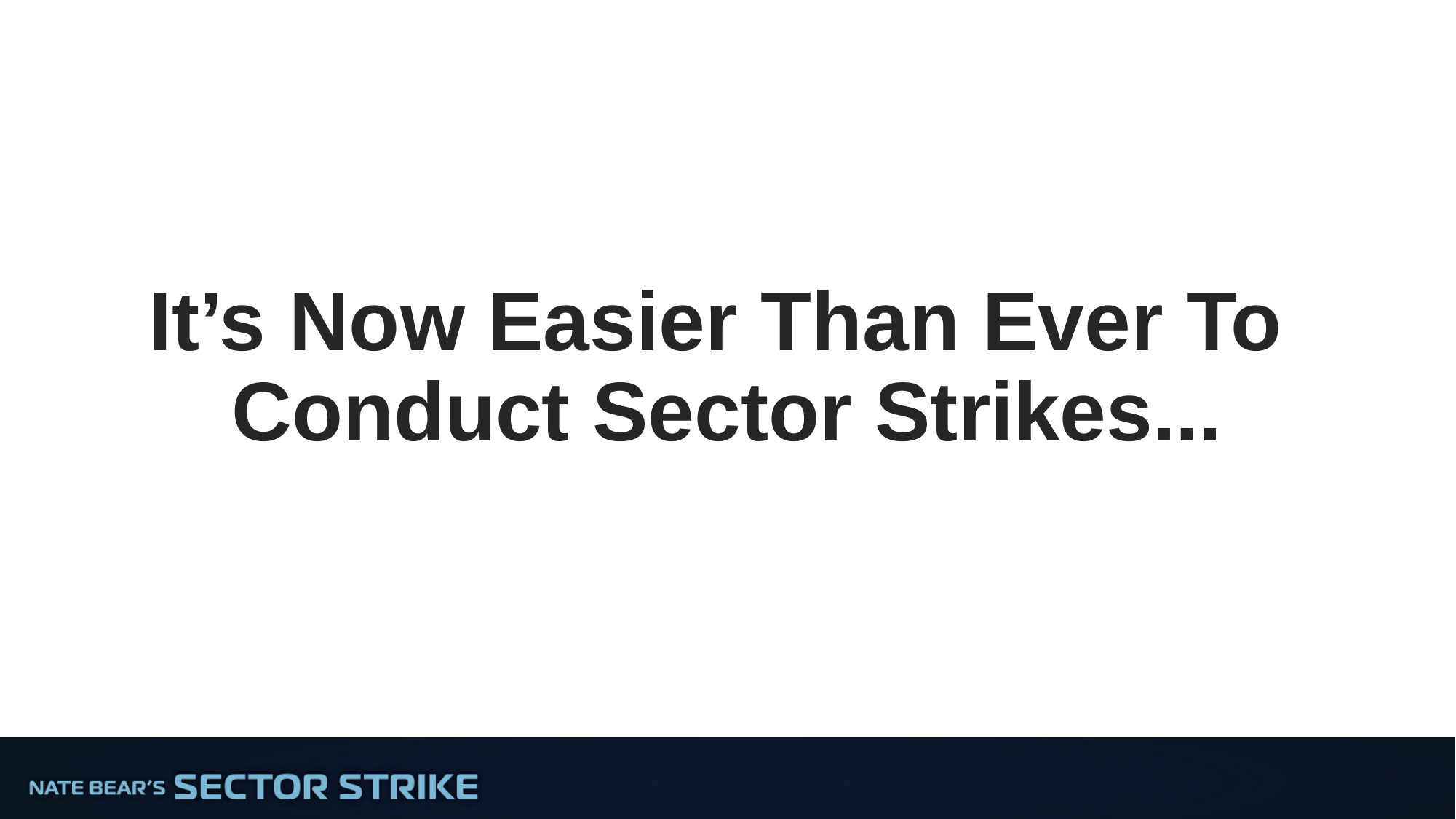

# It’s Now Easier Than Ever To Conduct Sector Strikes...